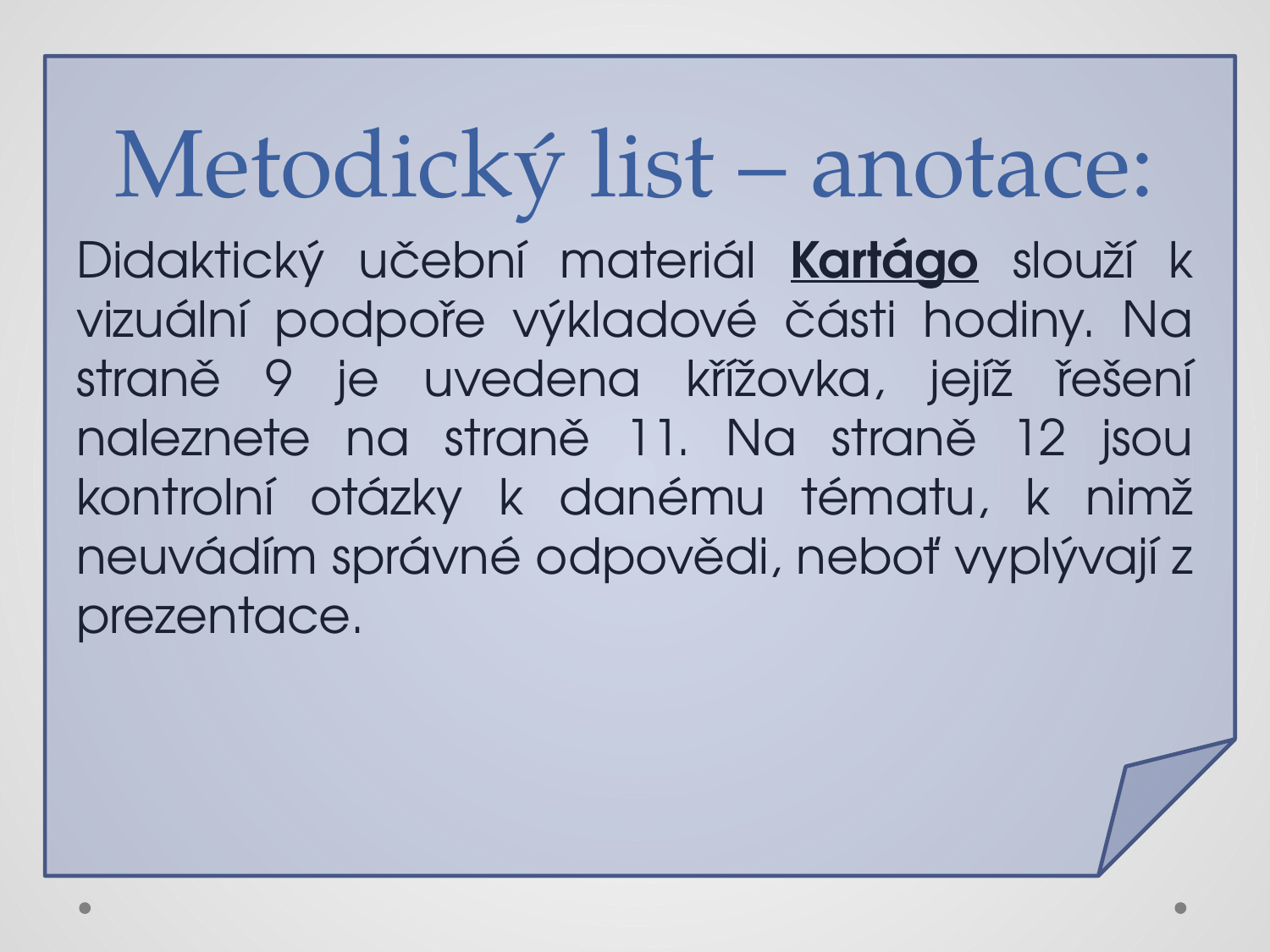

# Metodický list – anotace:

Didaktický učební materiál Kartágo slouží k vizuální podpoře výkladové části hodiny. Na straně 9 je uvedena křížovka, jejíž řešení naleznete na straně 11. Na straně 12 jsou kontrolní otázky k danému tématu, k nimž neuvádím správné odpovědi, neboť vyplývají z prezentace.